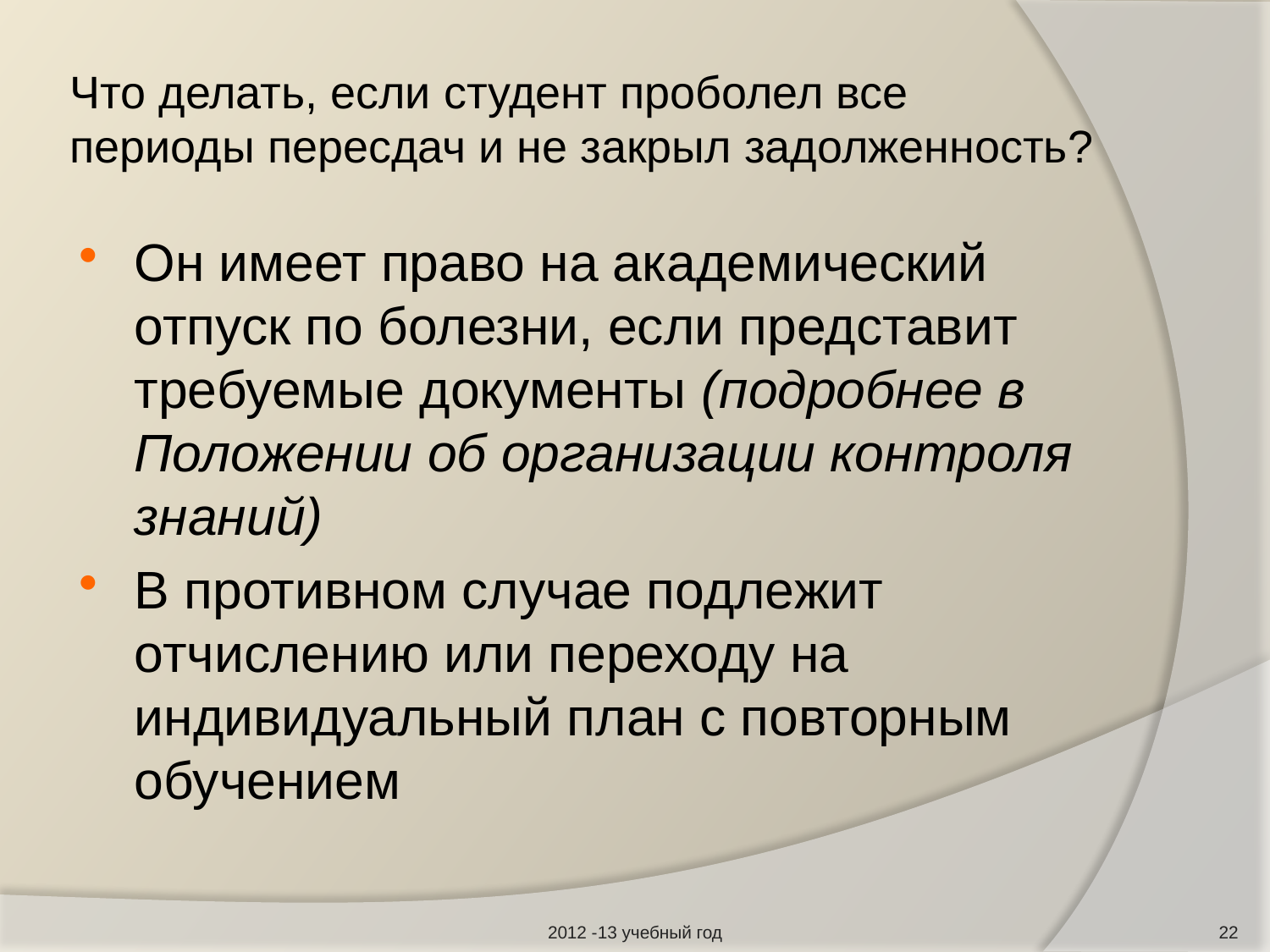

# Что делать, если студент проболел все периоды пересдач и не закрыл задолженность?
Он имеет право на академический отпуск по болезни, если представит требуемые документы (подробнее в Положении об организации контроля знаний)
В противном случае подлежит отчислению или переходу на индивидуальный план с повторным обучением
2012 -13 учебный год
22